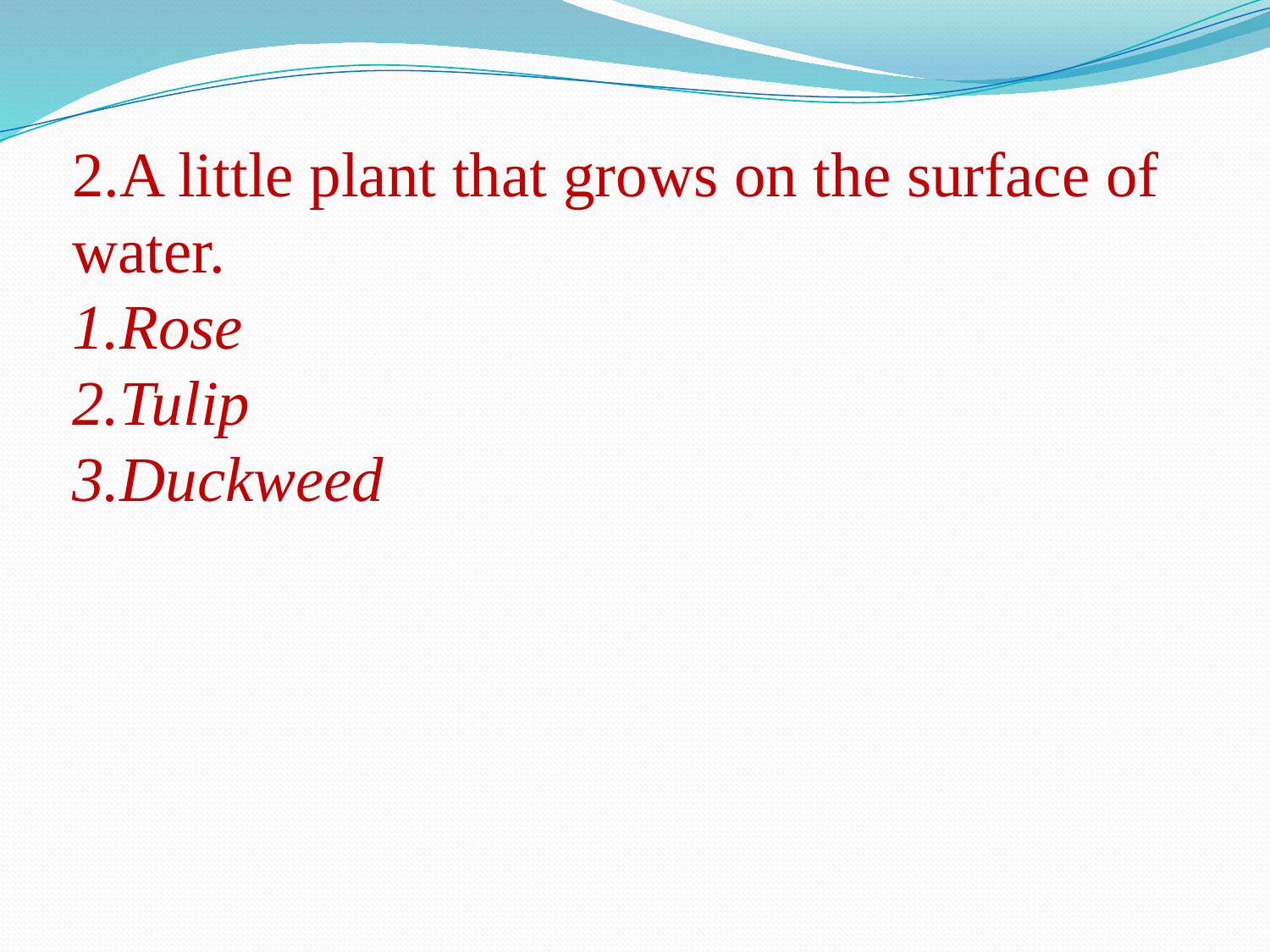

2.A little plant that grows on the surface of water.
Rose
Tulip
Duckweed